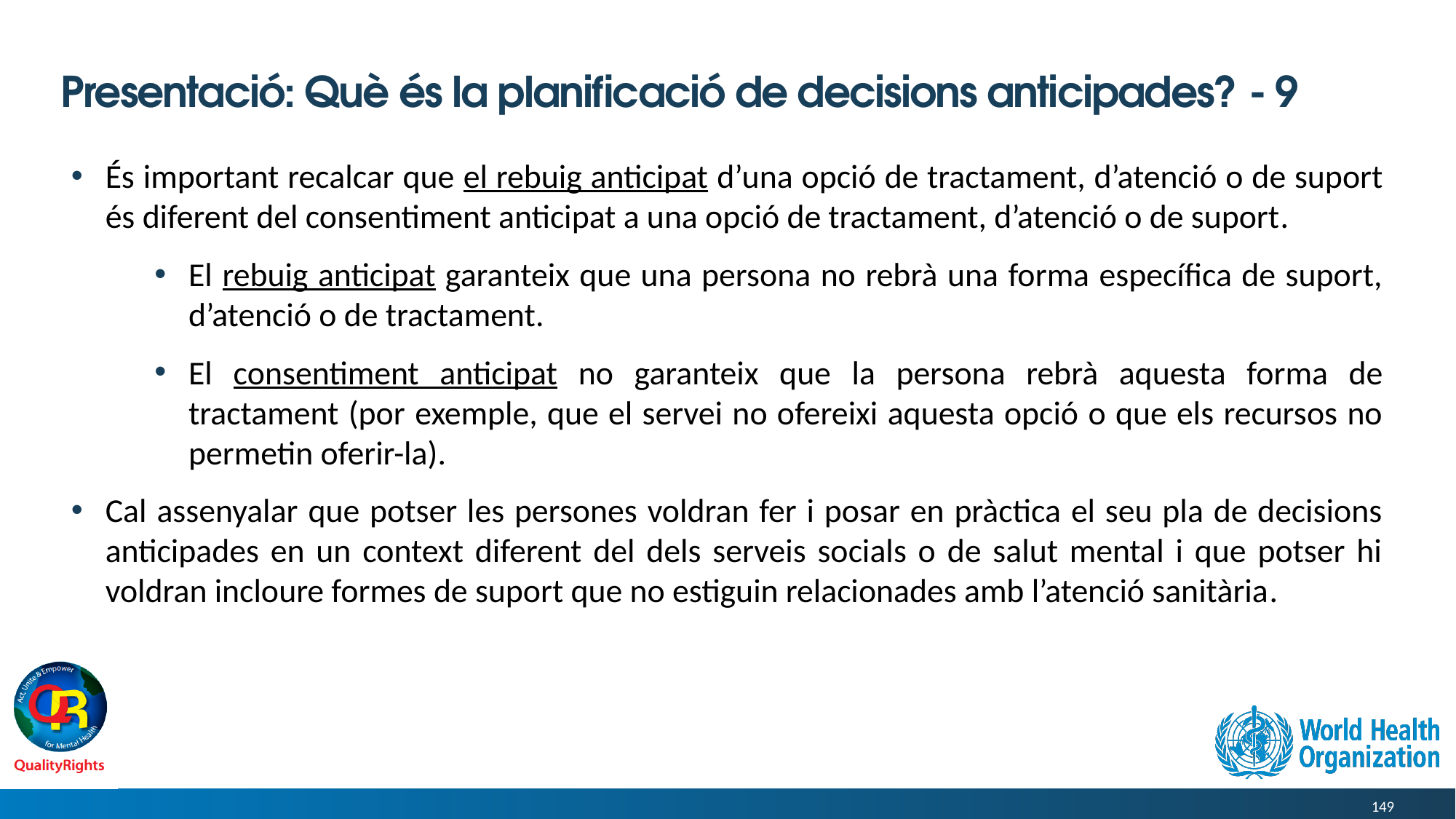

# Presentació: Què és la planificació de decisions anticipades? - 9
És important recalcar que el rebuig anticipat d’una opció de tractament, d’atenció o de suport és diferent del consentiment anticipat a una opció de tractament, d’atenció o de suport.
El rebuig anticipat garanteix que una persona no rebrà una forma específica de suport, d’atenció o de tractament.
El consentiment anticipat no garanteix que la persona rebrà aquesta forma de tractament (por exemple, que el servei no ofereixi aquesta opció o que els recursos no permetin oferir-la).
Cal assenyalar que potser les persones voldran fer i posar en pràctica el seu pla de decisions anticipades en un context diferent del dels serveis socials o de salut mental i que potser hi voldran incloure formes de suport que no estiguin relacionades amb l’atenció sanitària.